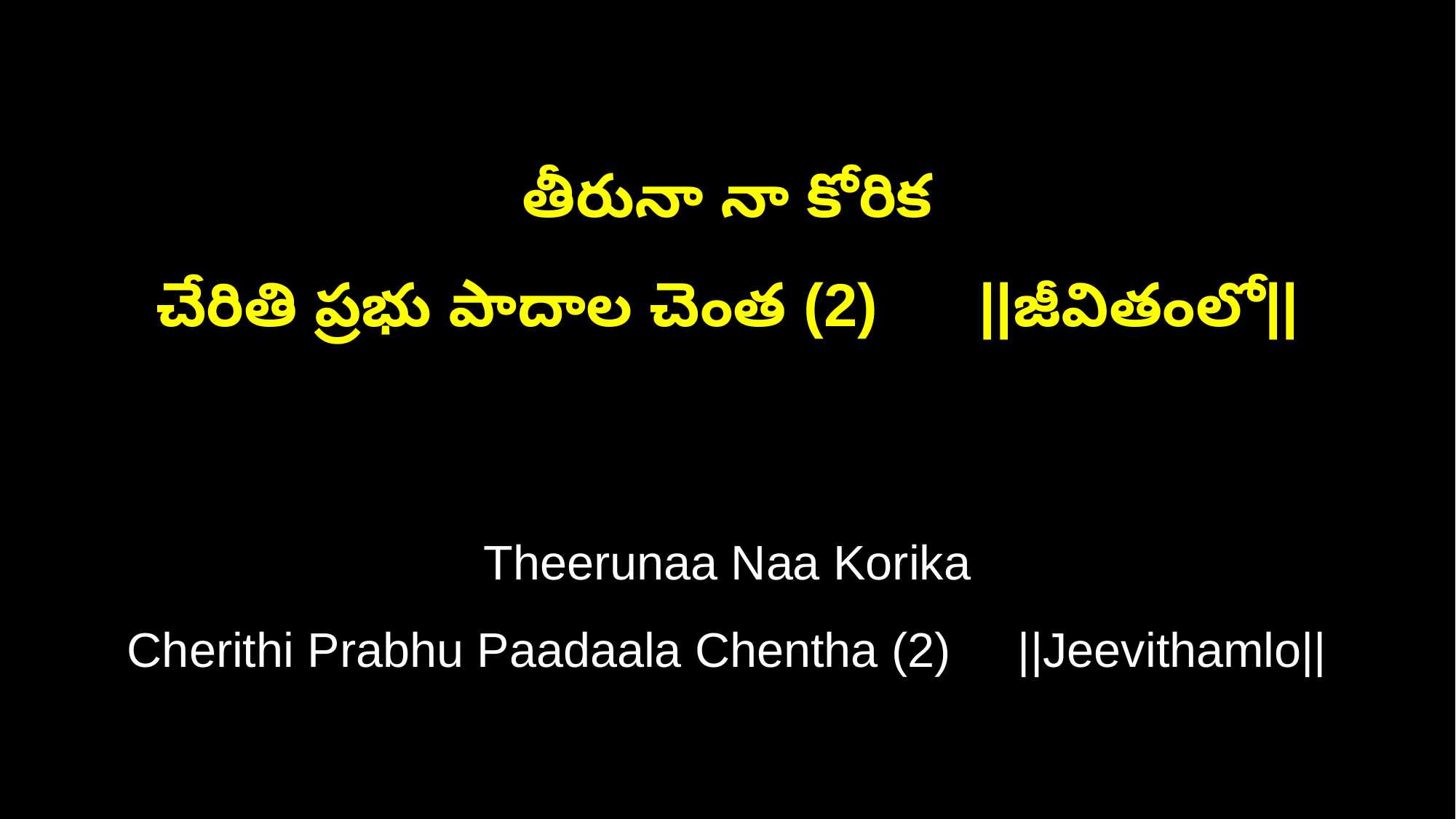

తీరునా నా కోరిక
చేరితి ప్రభు పాదాల చెంత (2)      ||జీవితంలో||
Theerunaa Naa Korika
Cherithi Prabhu Paadaala Chentha (2)     ||Jeevithamlo||